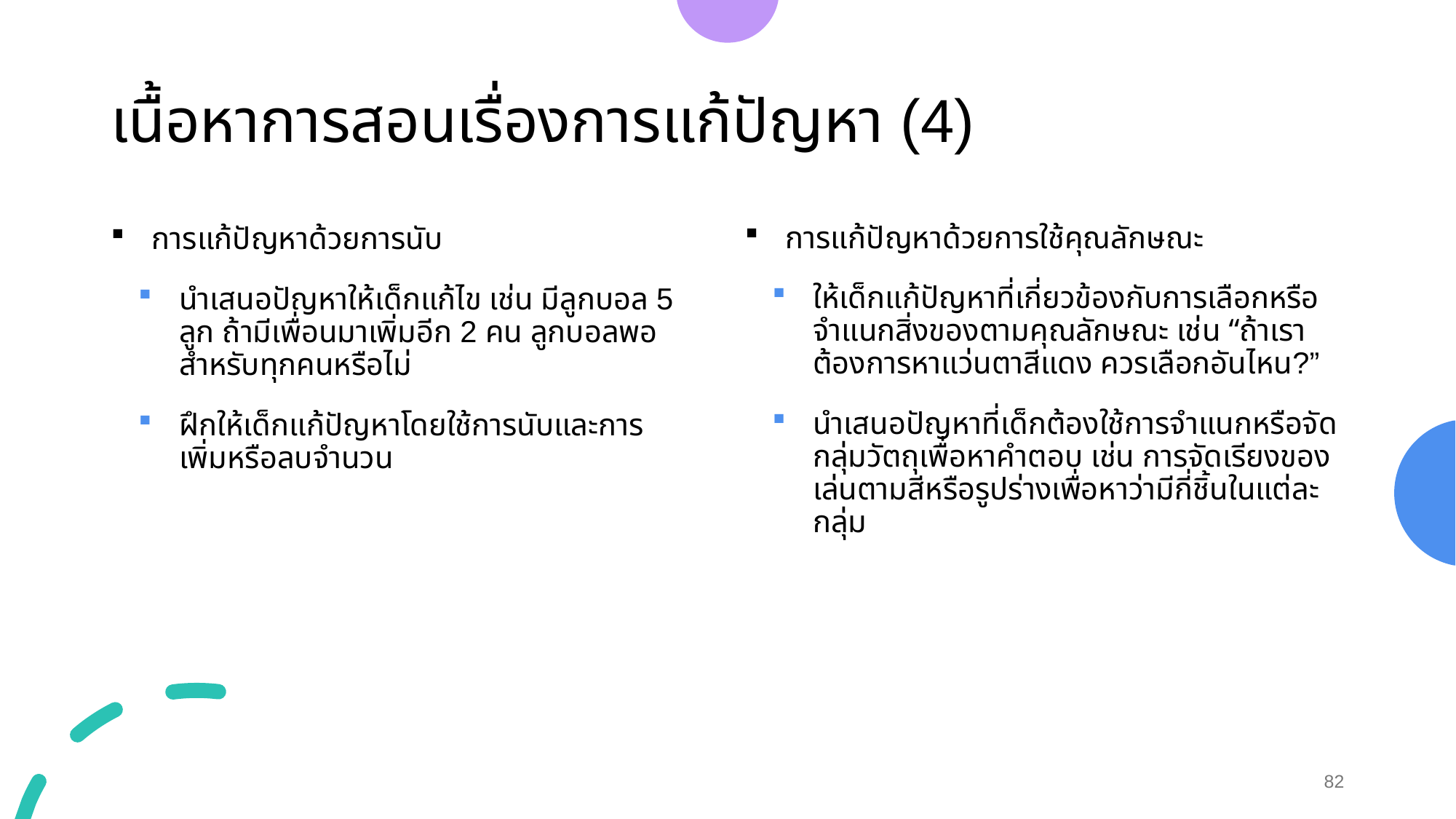

# เนื้อหาการสอนเรื่องการแก้ปัญหา (4)
การแก้ปัญหาด้วยการใช้คุณลักษณะ
ให้เด็กแก้ปัญหาที่เกี่ยวข้องกับการเลือกหรือจำแนกสิ่งของตามคุณลักษณะ เช่น “ถ้าเราต้องการหาแว่นตาสีแดง ควรเลือกอันไหน?”
นำเสนอปัญหาที่เด็กต้องใช้การจำแนกหรือจัดกลุ่มวัตถุเพื่อหาคำตอบ เช่น การจัดเรียงของเล่นตามสีหรือรูปร่างเพื่อหาว่ามีกี่ชิ้นในแต่ละกลุ่ม

การแก้ปัญหาด้วยการนับ
นำเสนอปัญหาให้เด็กแก้ไข เช่น มีลูกบอล 5 ลูก ถ้ามีเพื่อนมาเพิ่มอีก 2 คน ลูกบอลพอสำหรับทุกคนหรือไม่
ฝึกให้เด็กแก้ปัญหาโดยใช้การนับและการเพิ่มหรือลบจำนวน
82